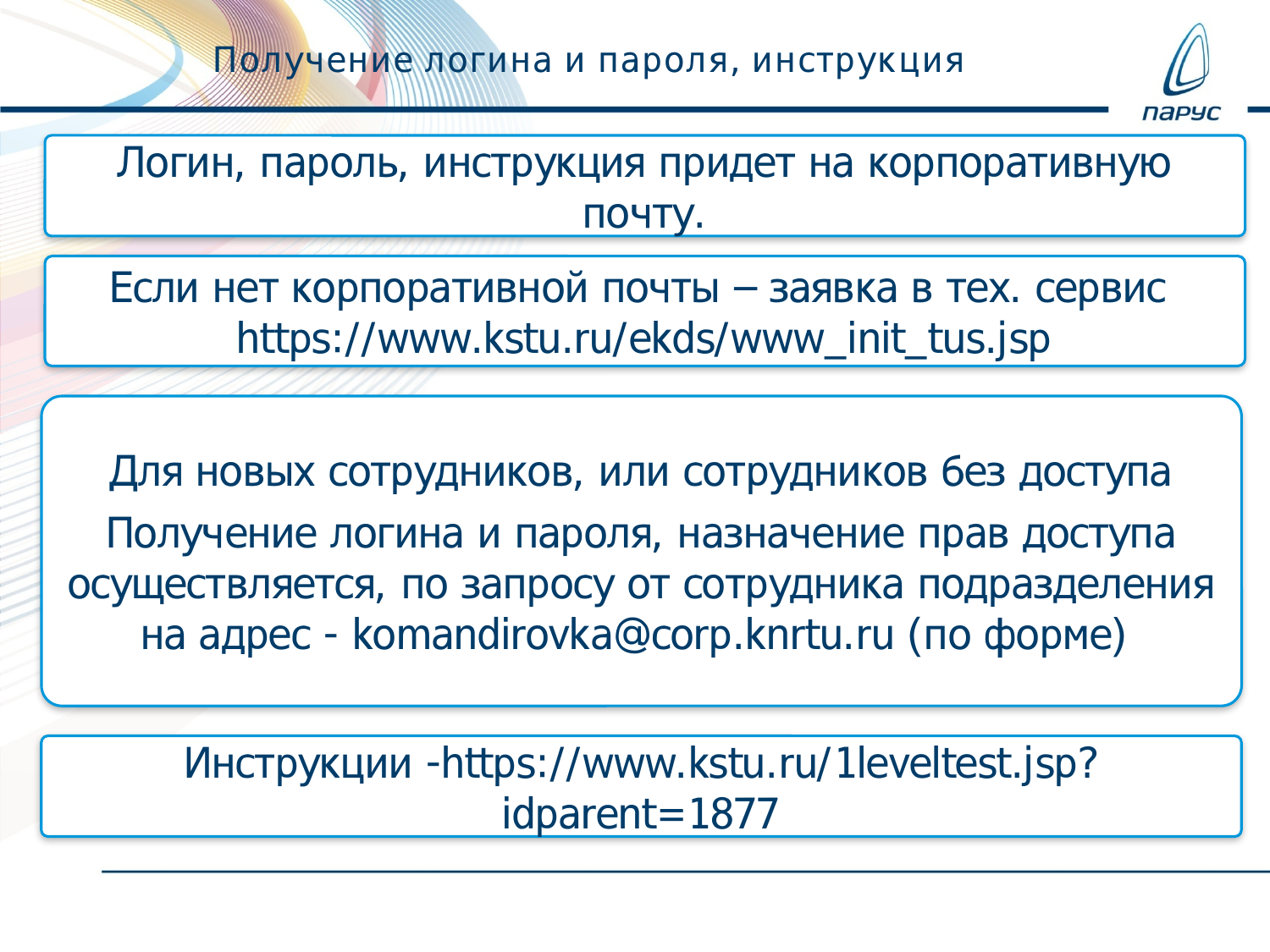

Получение логина и пароля, инструкция

Логин, пароль, инструкция придет на корпоративную почту.
Если нет корпоративной почты – заявка в тех. сервис  https://www.kstu.ru/ekds/www_init_tus.jsp
Для новых сотрудников, или сотрудников без доступа
Получение логина и пароля, назначение прав доступа осуществляется, по запросу от сотрудника подразделения на адрес - komandirovka@corp.knrtu.ru (по форме)
Инструкции -https://www.kstu.ru/1leveltest.jsp?idparent=1877